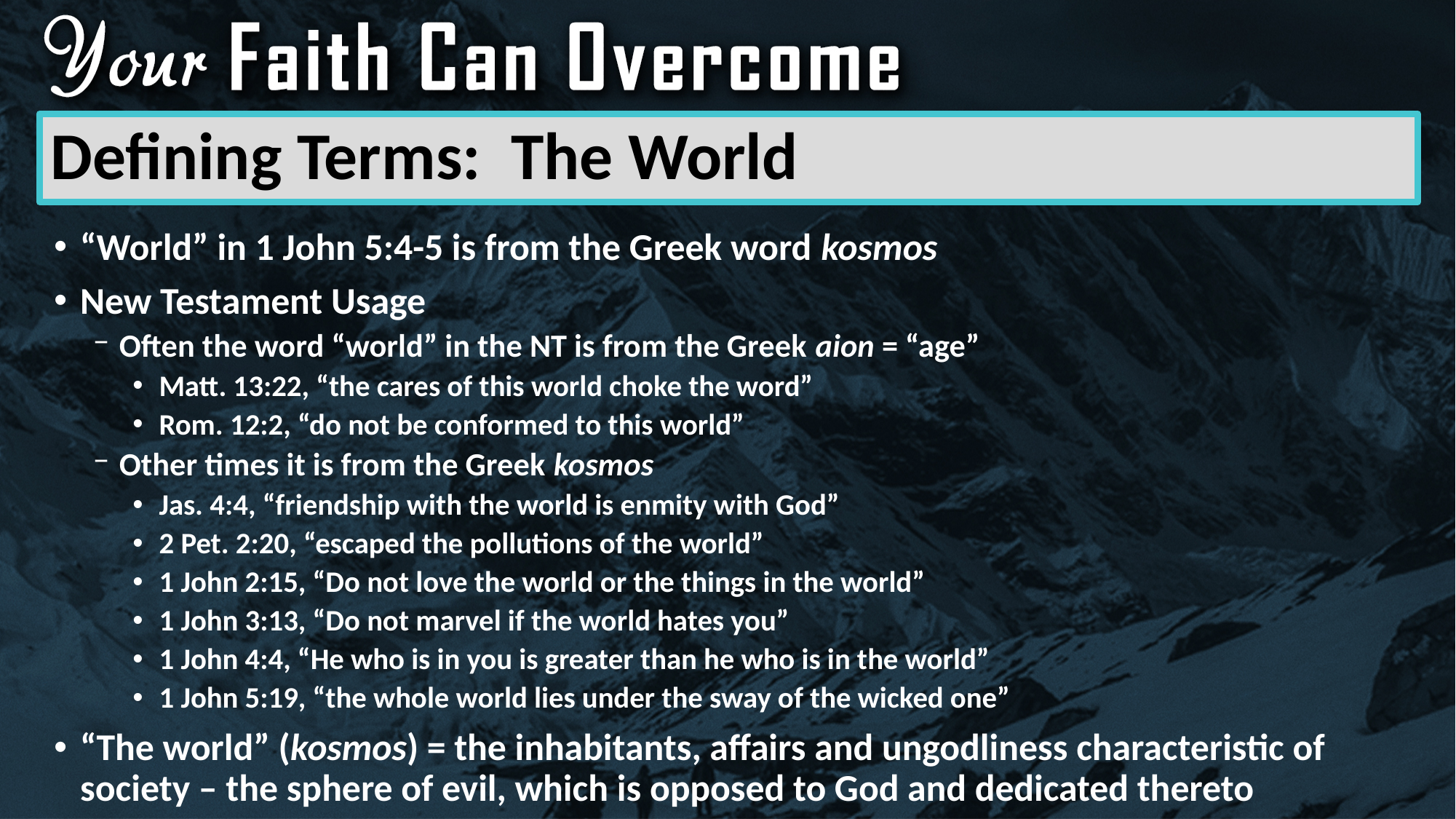

# Defining Terms:  The World
“World” in 1 John 5:4-5 is from the Greek word kosmos
New Testament Usage
Often the word “world” in the NT is from the Greek aion = “age”
Matt. 13:22, “the cares of this world choke the word”
Rom. 12:2, “do not be conformed to this world”
Other times it is from the Greek kosmos
Jas. 4:4, “friendship with the world is enmity with God”
2 Pet. 2:20, “escaped the pollutions of the world”
1 John 2:15, “Do not love the world or the things in the world”
1 John 3:13, “Do not marvel if the world hates you”
1 John 4:4, “He who is in you is greater than he who is in the world”
1 John 5:19, “the whole world lies under the sway of the wicked one”
“The world” (kosmos) = the inhabitants, affairs and ungodliness characteristic of society – the sphere of evil, which is opposed to God and dedicated thereto